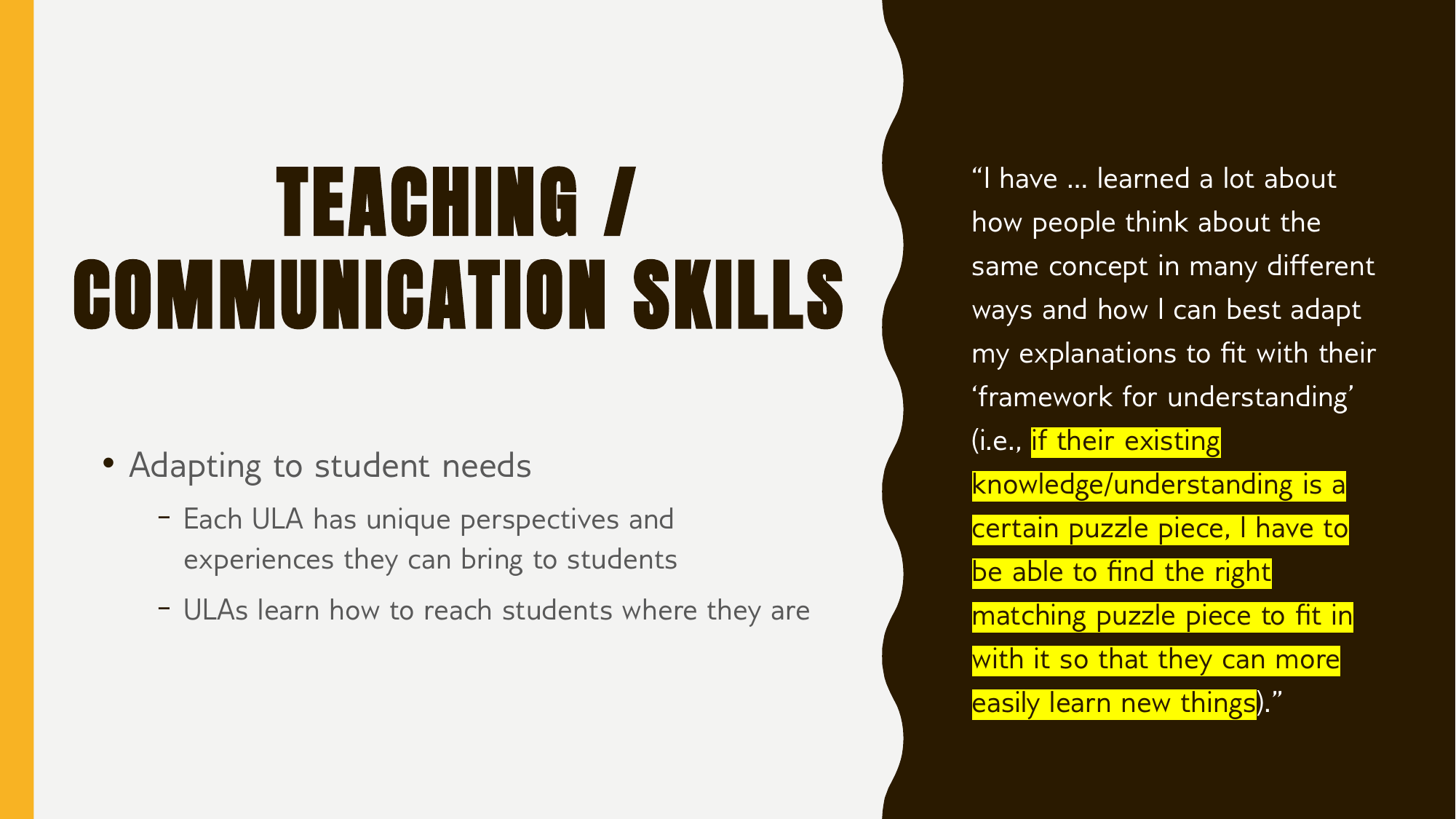

# Teaching / Communication Skills
“I have … learned a lot about how people think about the same concept in many different ways and how I can best adapt my explanations to fit with their ‘framework for understanding’ (i.e., if their existing knowledge/understanding is a certain puzzle piece, I have to be able to find the right matching puzzle piece to fit in with it so that they can more easily learn new things).”
Adapting to student needs
Each ULA has unique perspectives and experiences they can bring to students
ULAs learn how to reach students where they are